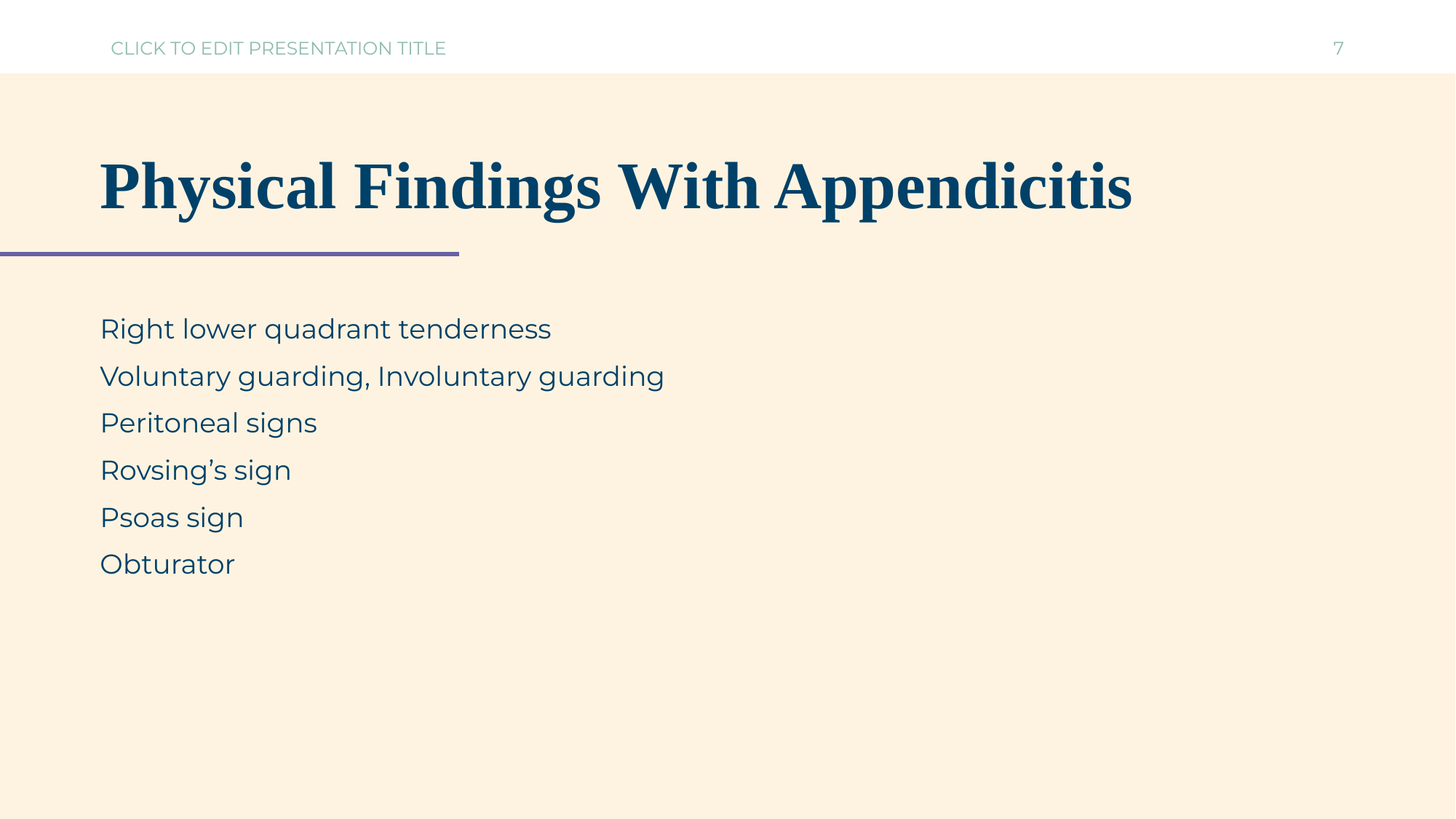

CLICK TO EDIT PRESENTATION TITLE
7
# Physical Findings With Appendicitis
Right lower quadrant tenderness
Voluntary guarding, Involuntary guarding
Peritoneal signs
Rovsing’s sign
Psoas sign
Obturator